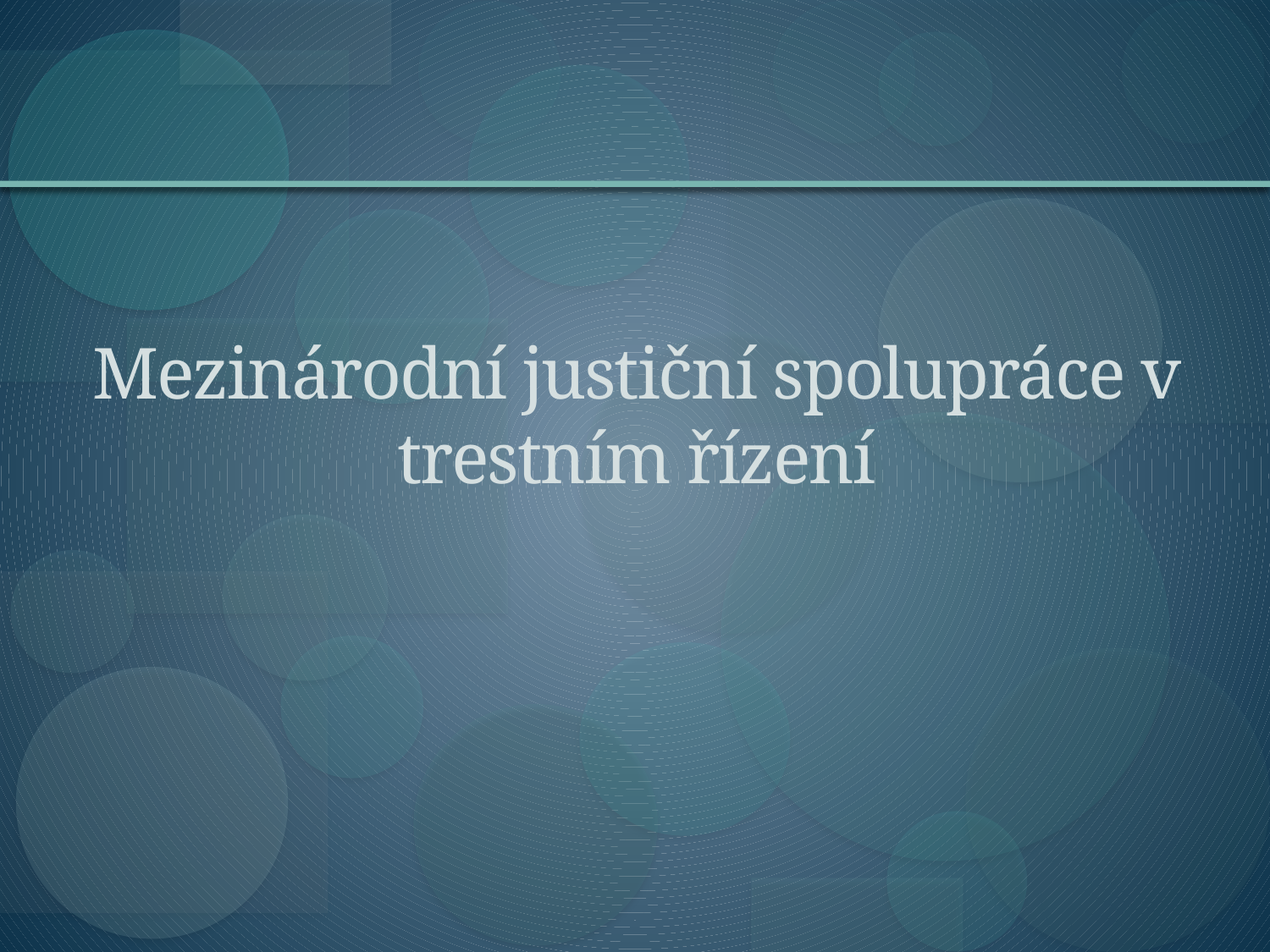

# Mezinárodní justiční spolupráce v trestním řízení